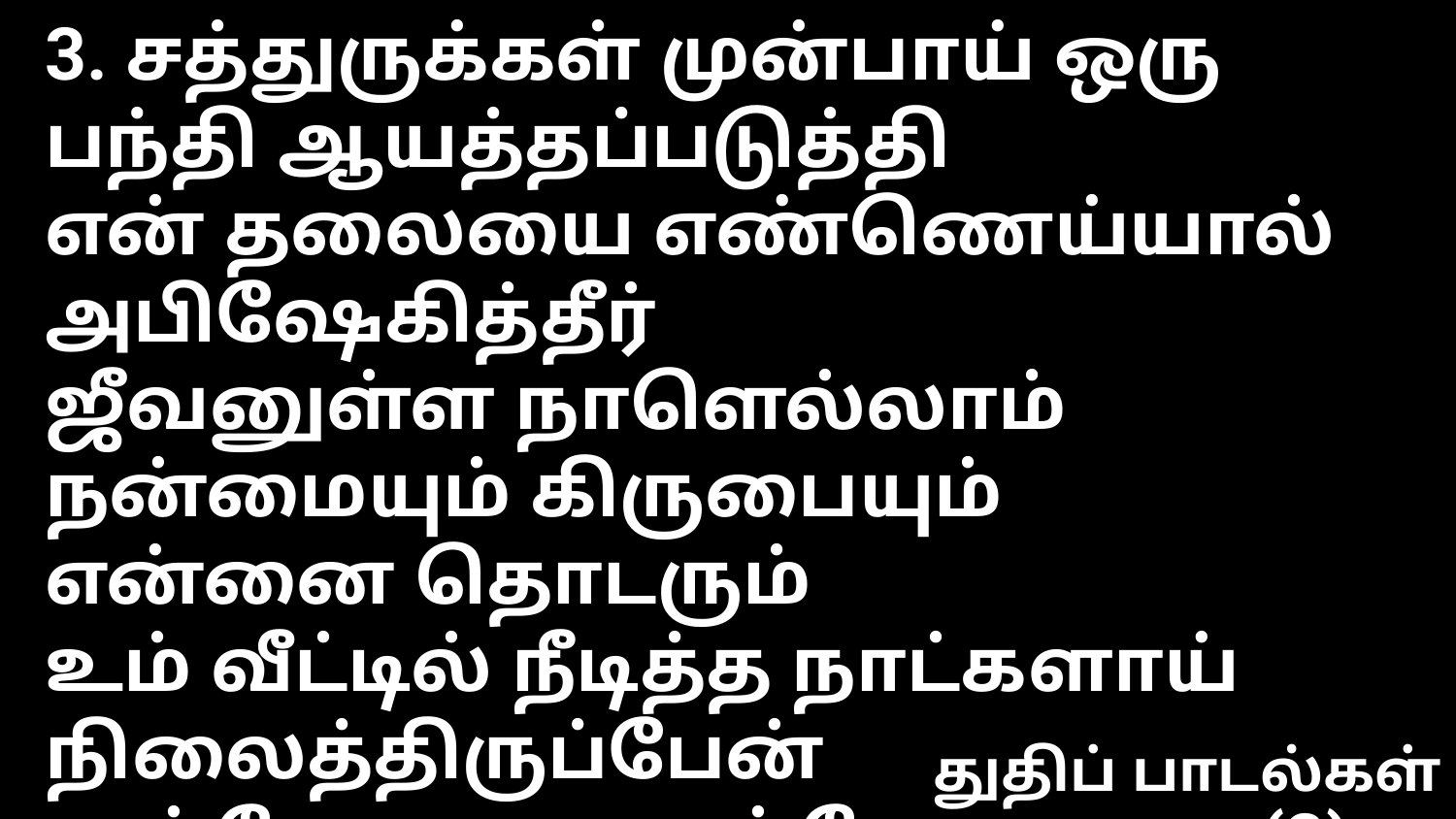

3. சத்துருக்கள் முன்பாய் ஒரு பந்தி ஆயத்தப்படுத்தி
என் தலையை எண்ணெய்யால் அபிஷேகித்தீர்
ஜீவனுள்ள நாளெல்லாம் நன்மையும் கிருபையும்
என்னை தொடரும்
உம் வீட்டில் நீடித்த நாட்களாய் நிலைத்திருப்பேன்
அல்லேலூயா அல்லேலூயா - (2)

துதிப் பாடல்கள்